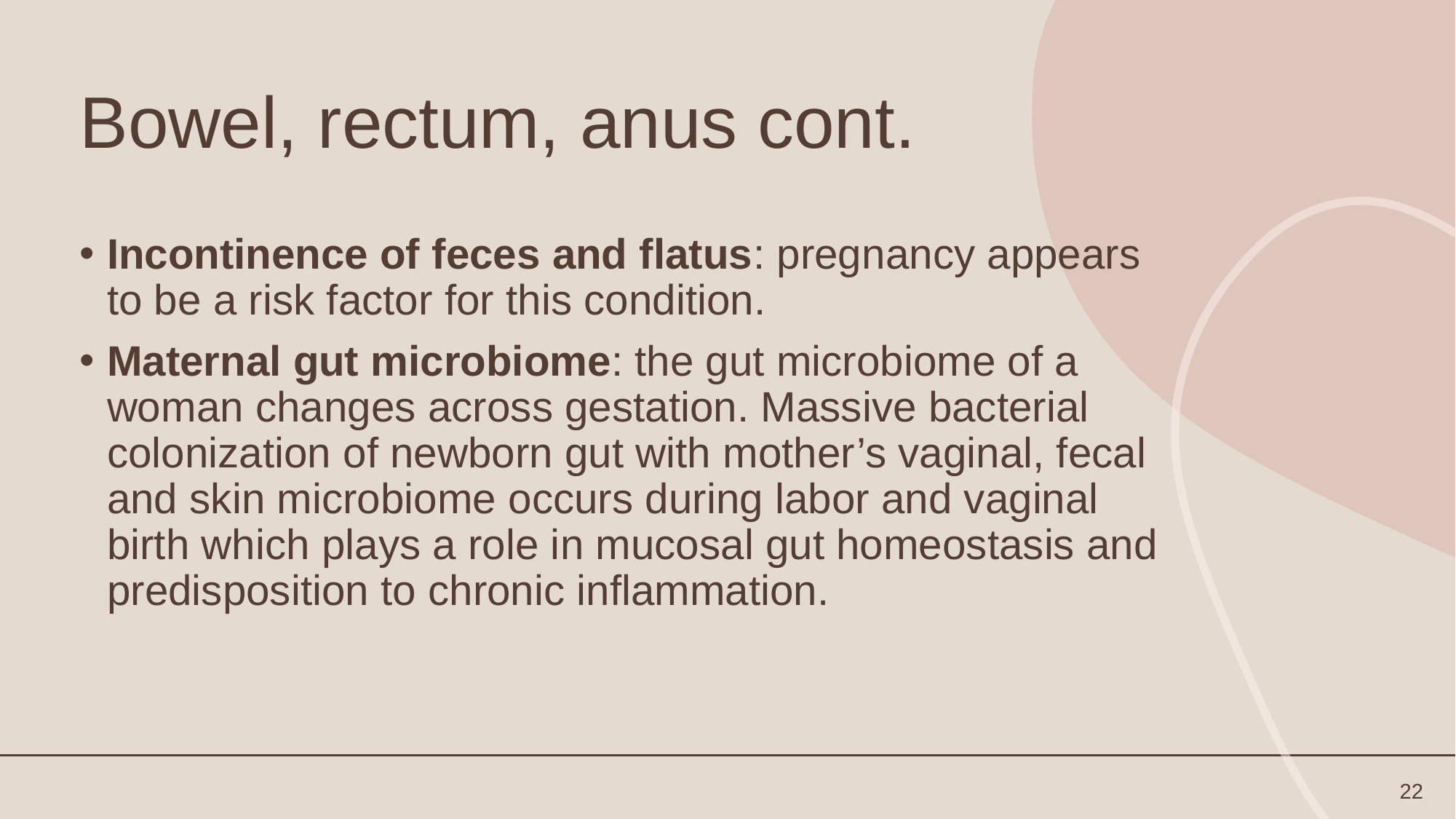

# Bowel, rectum, anus cont.
Incontinence of feces and flatus: pregnancy appears to be a risk factor for this condition.
Maternal gut microbiome: the gut microbiome of a woman changes across gestation. Massive bacterial colonization of newborn gut with mother’s vaginal, fecal and skin microbiome occurs during labor and vaginal birth which plays a role in mucosal gut homeostasis and predisposition to chronic inflammation.
22